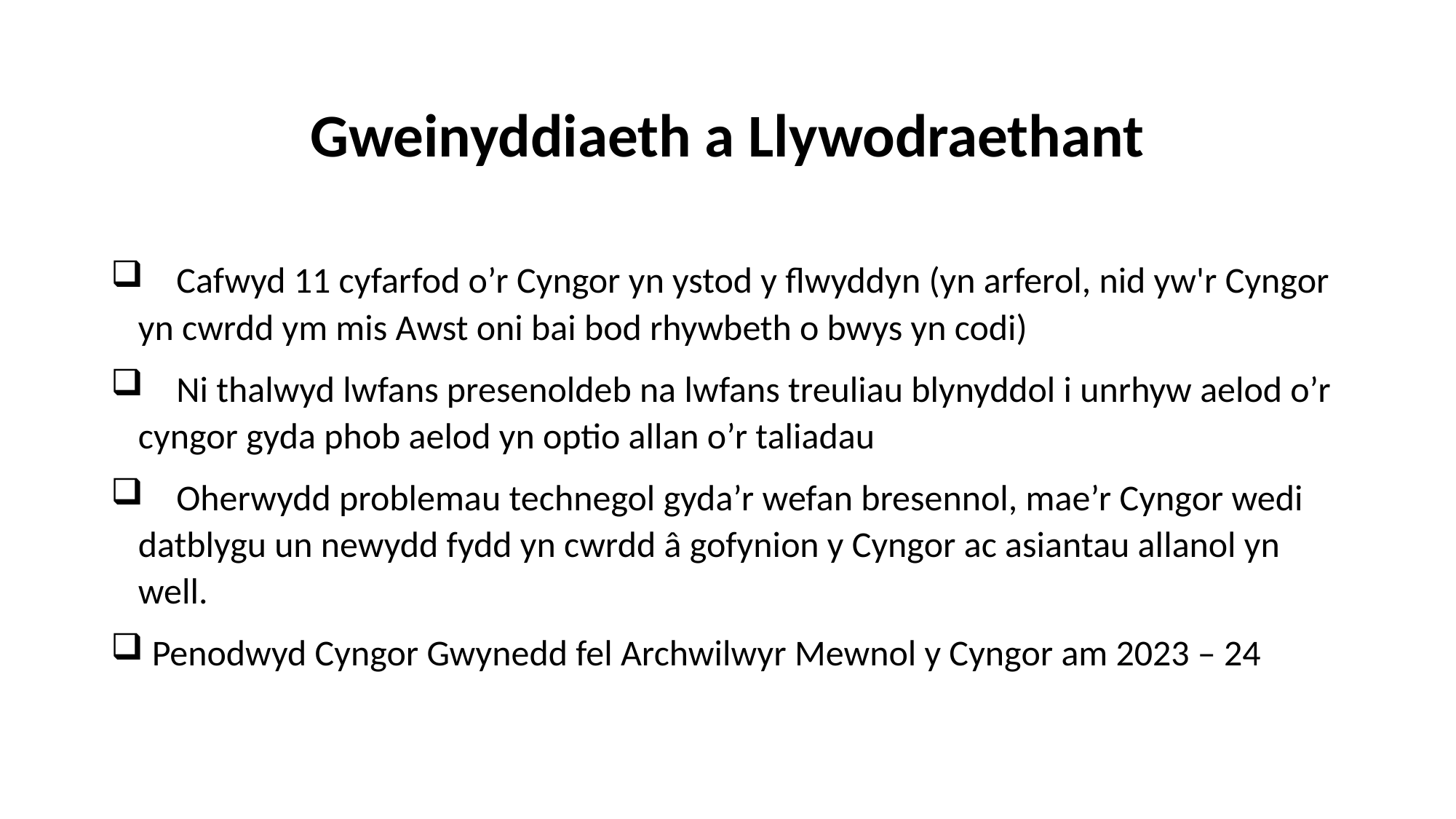

# Gweinyddiaeth a Llywodraethant
    Cafwyd 11 cyfarfod o’r Cyngor yn ystod y flwyddyn (yn arferol, nid yw'r Cyngor yn cwrdd ym mis Awst oni bai bod rhywbeth o bwys yn codi)
    Ni thalwyd lwfans presenoldeb na lwfans treuliau blynyddol i unrhyw aelod o’r cyngor gyda phob aelod yn optio allan o’r taliadau
    Oherwydd problemau technegol gyda’r wefan bresennol, mae’r Cyngor wedi datblygu un newydd fydd yn cwrdd â gofynion y Cyngor ac asiantau allanol yn well.
 Penodwyd Cyngor Gwynedd fel Archwilwyr Mewnol y Cyngor am 2023 – 24